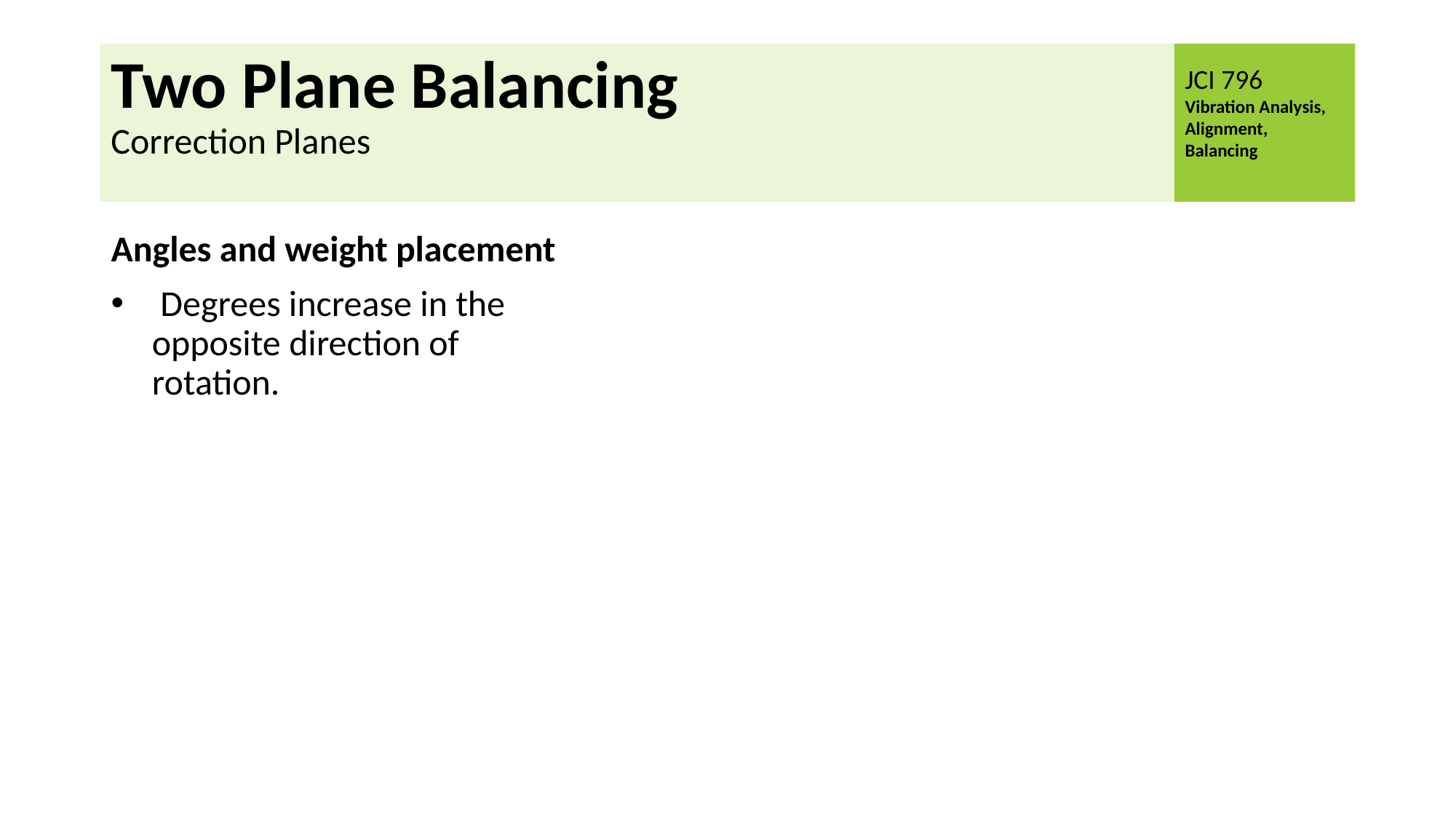

# Two Plane Balancing Correction Planes
Angles and weight placement
 Degrees increase in the  opposite direction of  rotation.